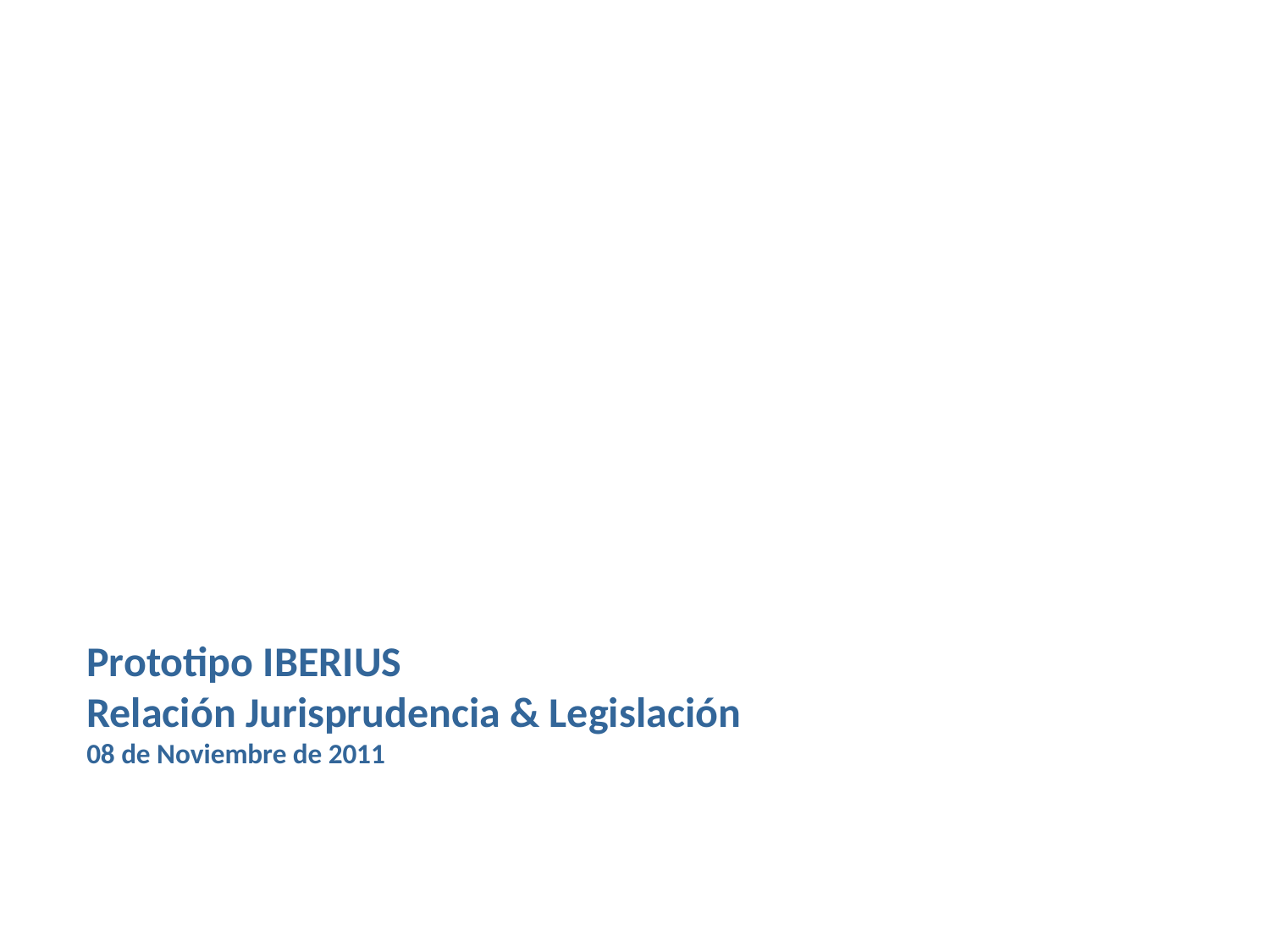

Prototipo IBERIUS
Relación Jurisprudencia & Legislación
08 de Noviembre de 2011